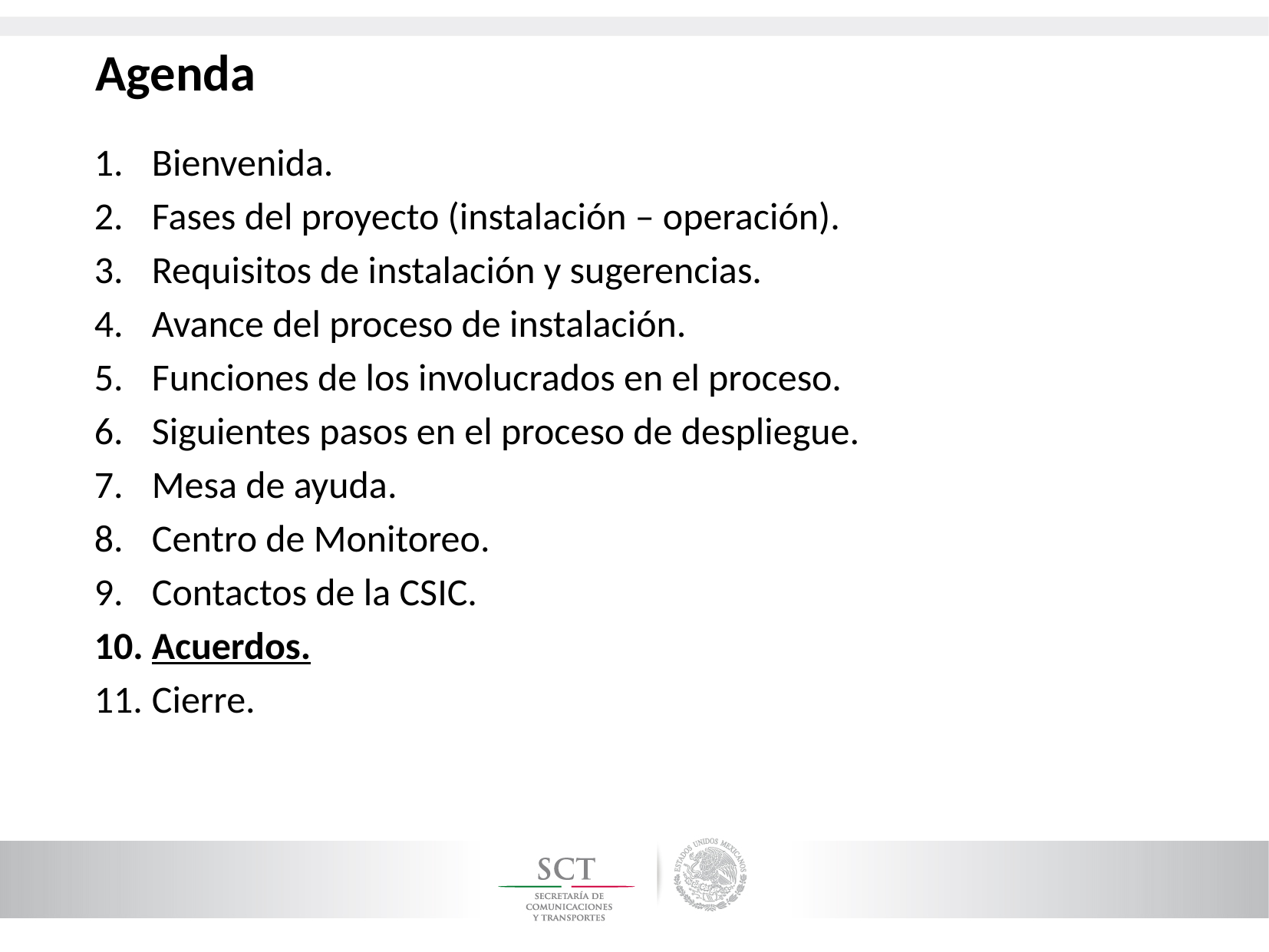

Agenda
Bienvenida.
Fases del proyecto (instalación – operación).
Requisitos de instalación y sugerencias.
Avance del proceso de instalación.
Funciones de los involucrados en el proceso.
Siguientes pasos en el proceso de despliegue.
Mesa de ayuda.
Centro de Monitoreo.
Contactos de la CSIC.
Acuerdos.
Cierre.